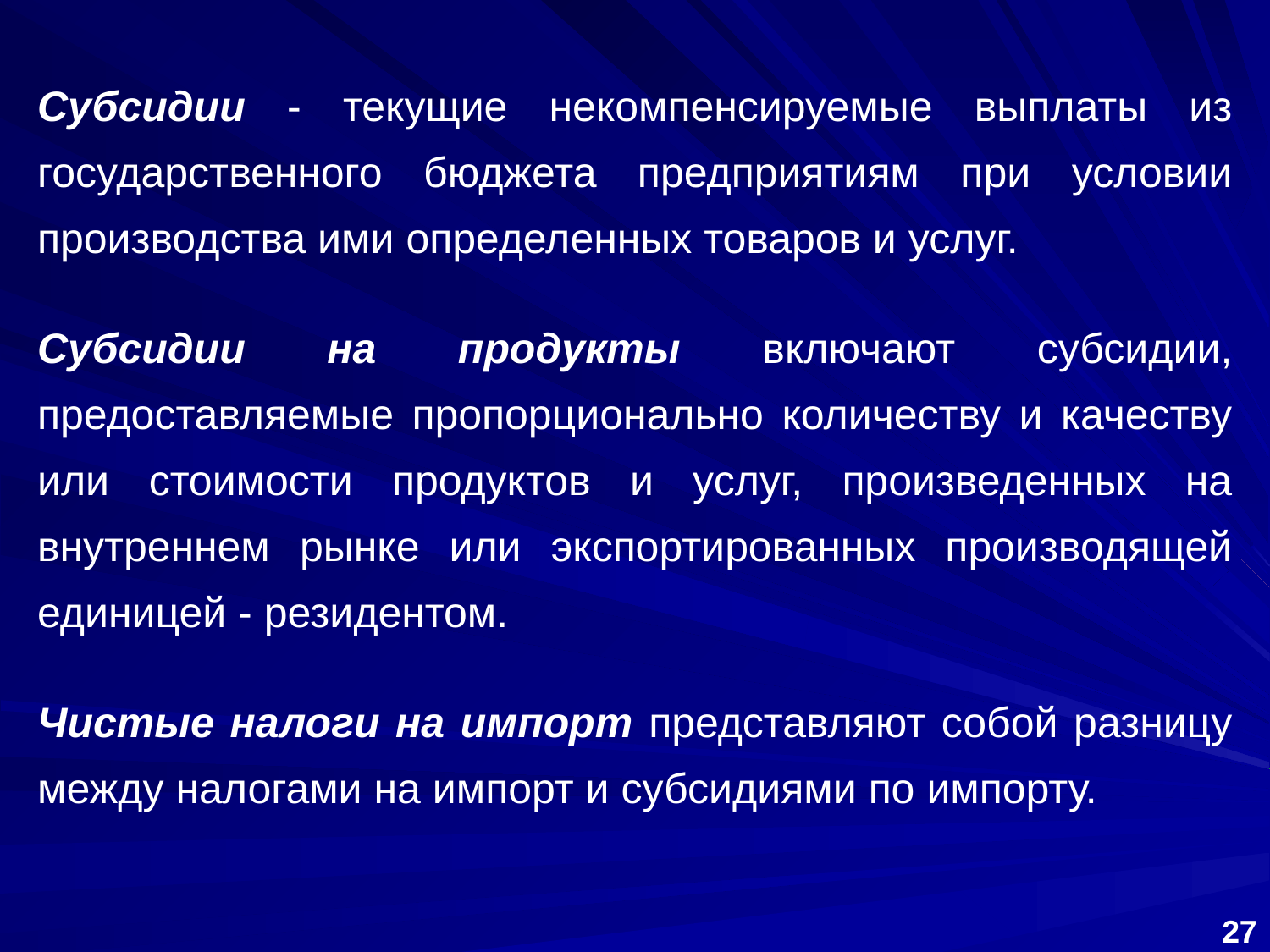

Субсидии - текущие некомпенсируемые выплаты из государственного бюджета предприятиям при условии производства ими определенных товаров и услуг.
Субсидии на продукты включают субсидии, предоставляемые пропорционально количеству и качеству или стоимости продуктов и услуг, произведенных на внутреннем рынке или экспортированных производящей единицей - резидентом.
Чистые налоги на импорт представляют собой разницу между налогами на импорт и субсидиями по импорту.

27